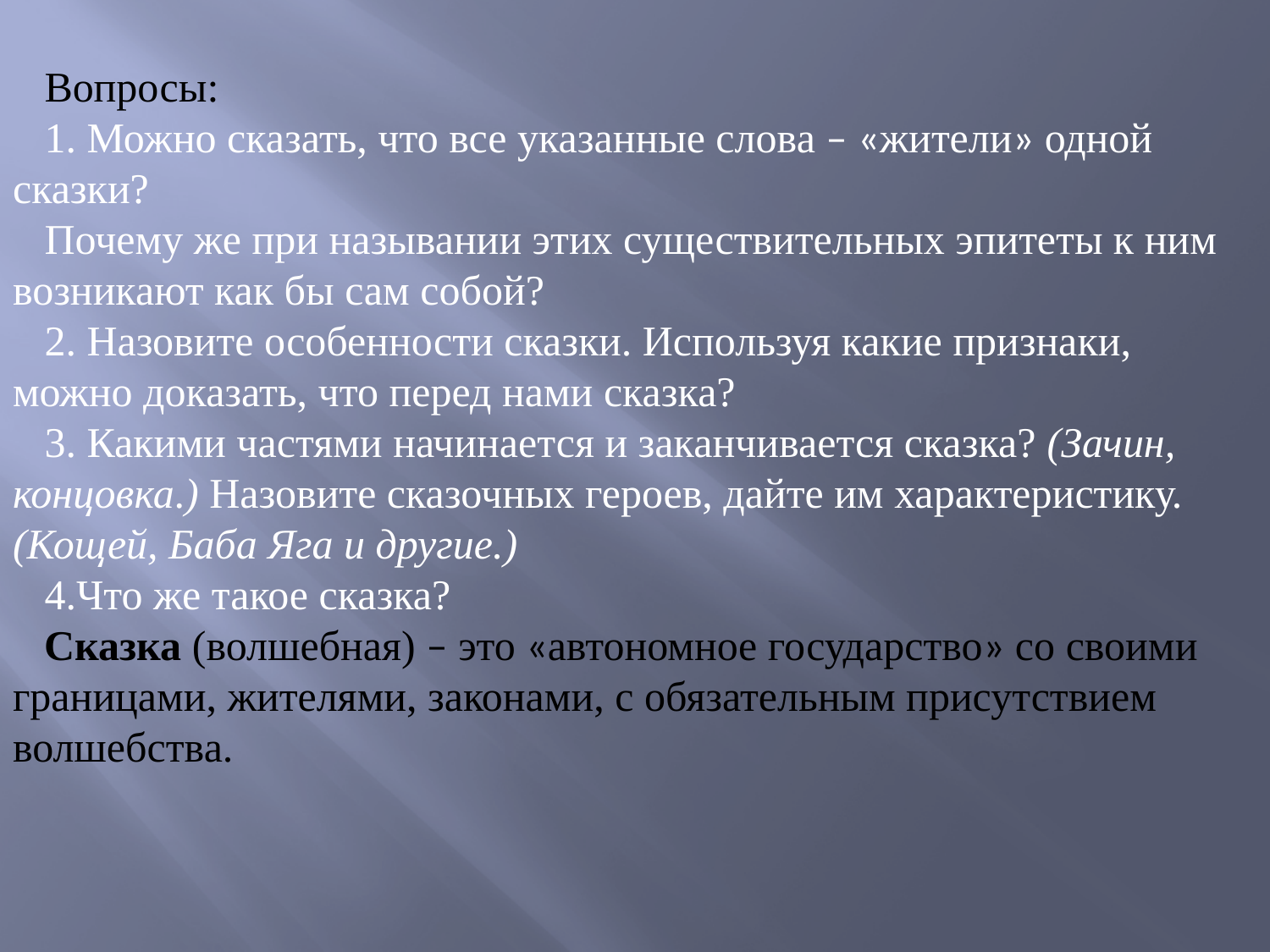

Вопросы:
1. Можно сказать, что все указанные слова – «жители» одной сказки?
Почему же при назывании этих существительных эпитеты к ним возникают как бы сам собой?
2. Назовите особенности сказки. Используя какие признаки, можно доказать, что перед нами сказка?
3. Какими частями начинается и заканчивается сказка? (Зачин, концовка.) Назовите сказочных героев, дайте им характеристику. (Кощей, Баба Яга и другие.)
4.Что же такое сказка?
Сказка (волшебная) – это «автономное государство» со своими границами, жителями, законами, с обязательным присутствием волшебства.